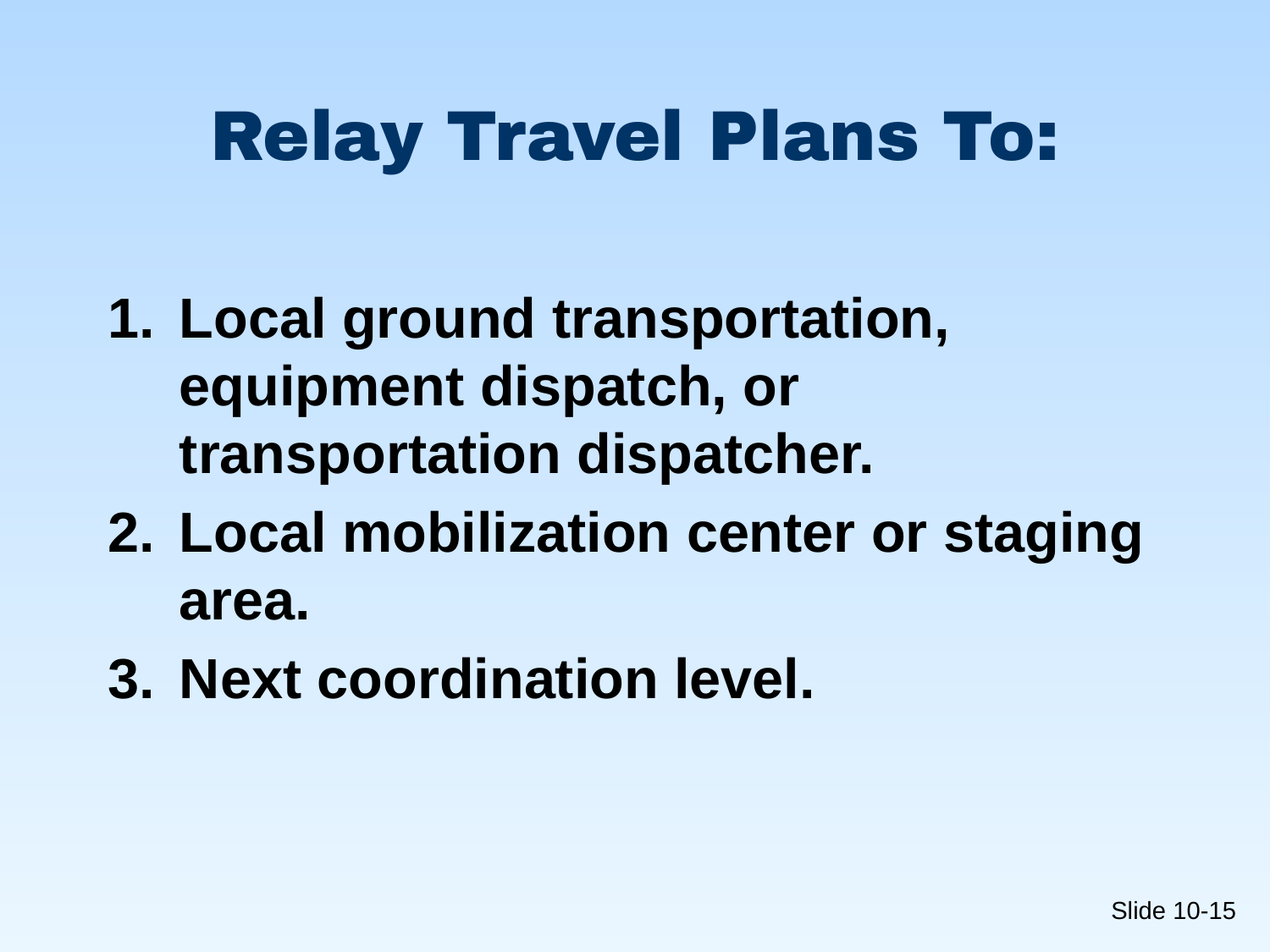

# Relay Travel Plans To:
Local ground transportation, equipment dispatch, or transportation dispatcher.
Local mobilization center or staging area.
Next coordination level.